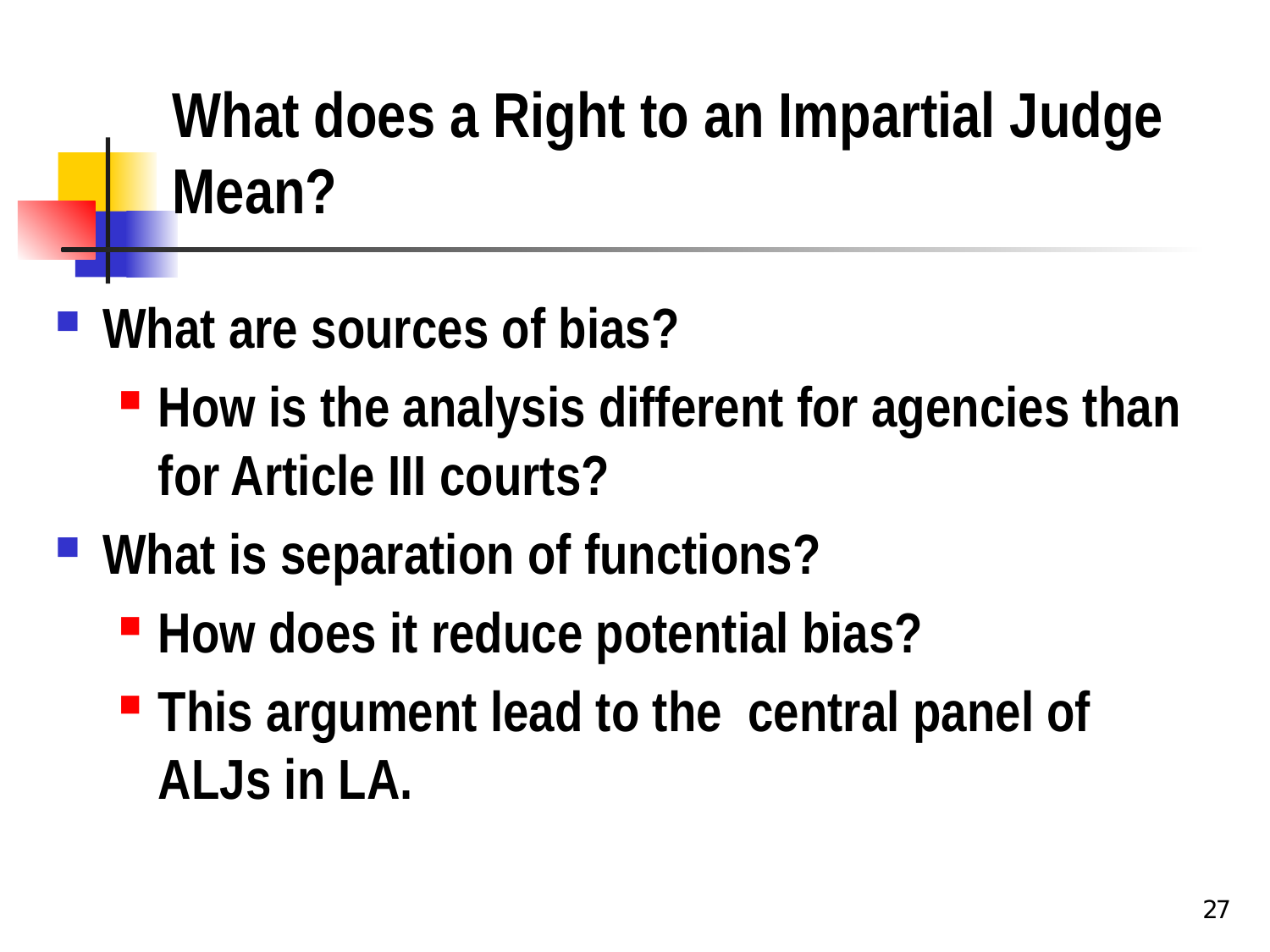

# What does a Right to an Impartial Judge Mean?
What are sources of bias?
How is the analysis different for agencies than for Article III courts?
What is separation of functions?
How does it reduce potential bias?
This argument lead to the  central panel of ALJs in LA.
27